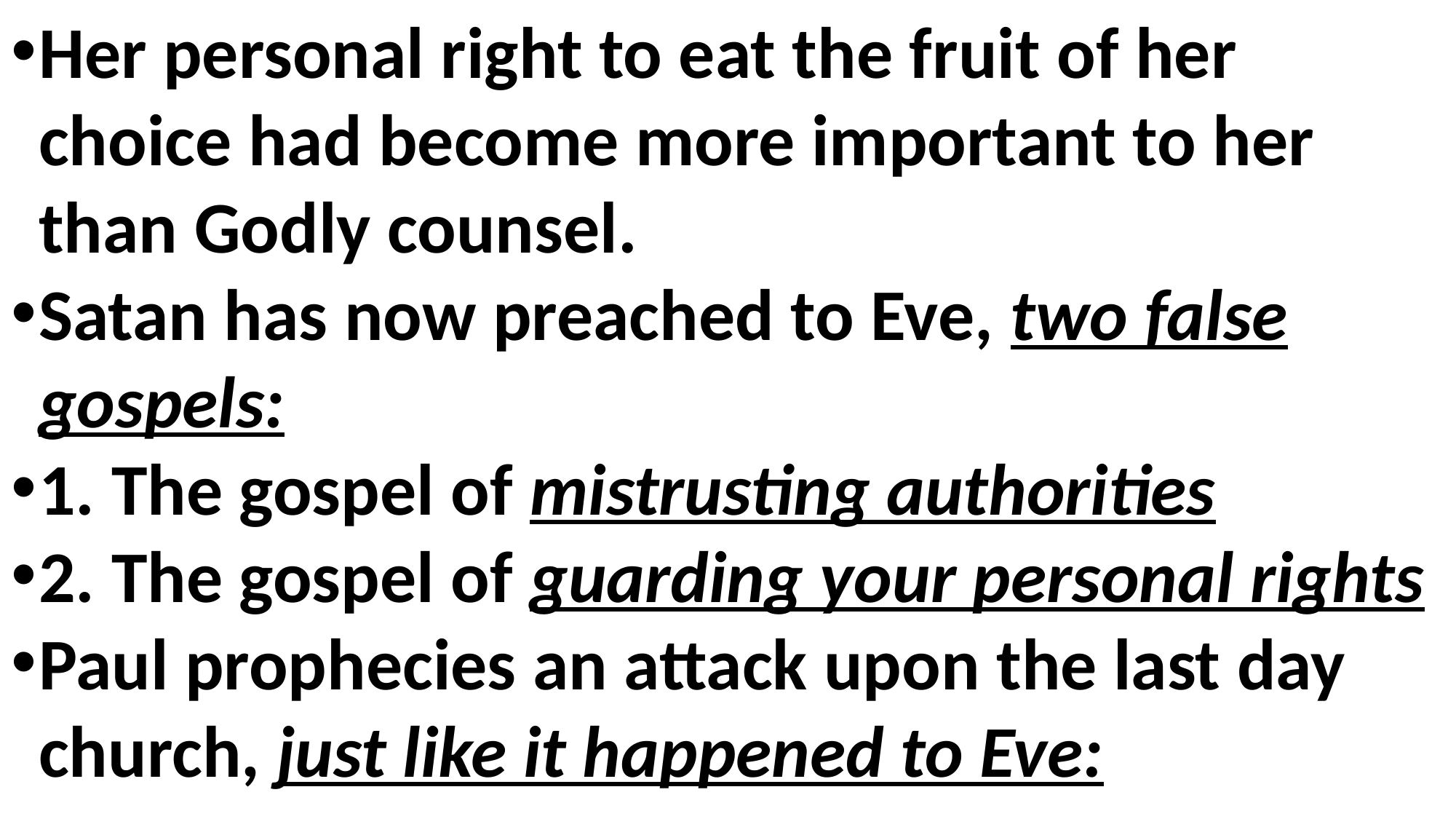

Her personal right to eat the fruit of her choice had become more important to her than Godly counsel.
Satan has now preached to Eve, two false gospels:
1. The gospel of mistrusting authorities
2. The gospel of guarding your personal rights
Paul prophecies an attack upon the last day church, just like it happened to Eve: